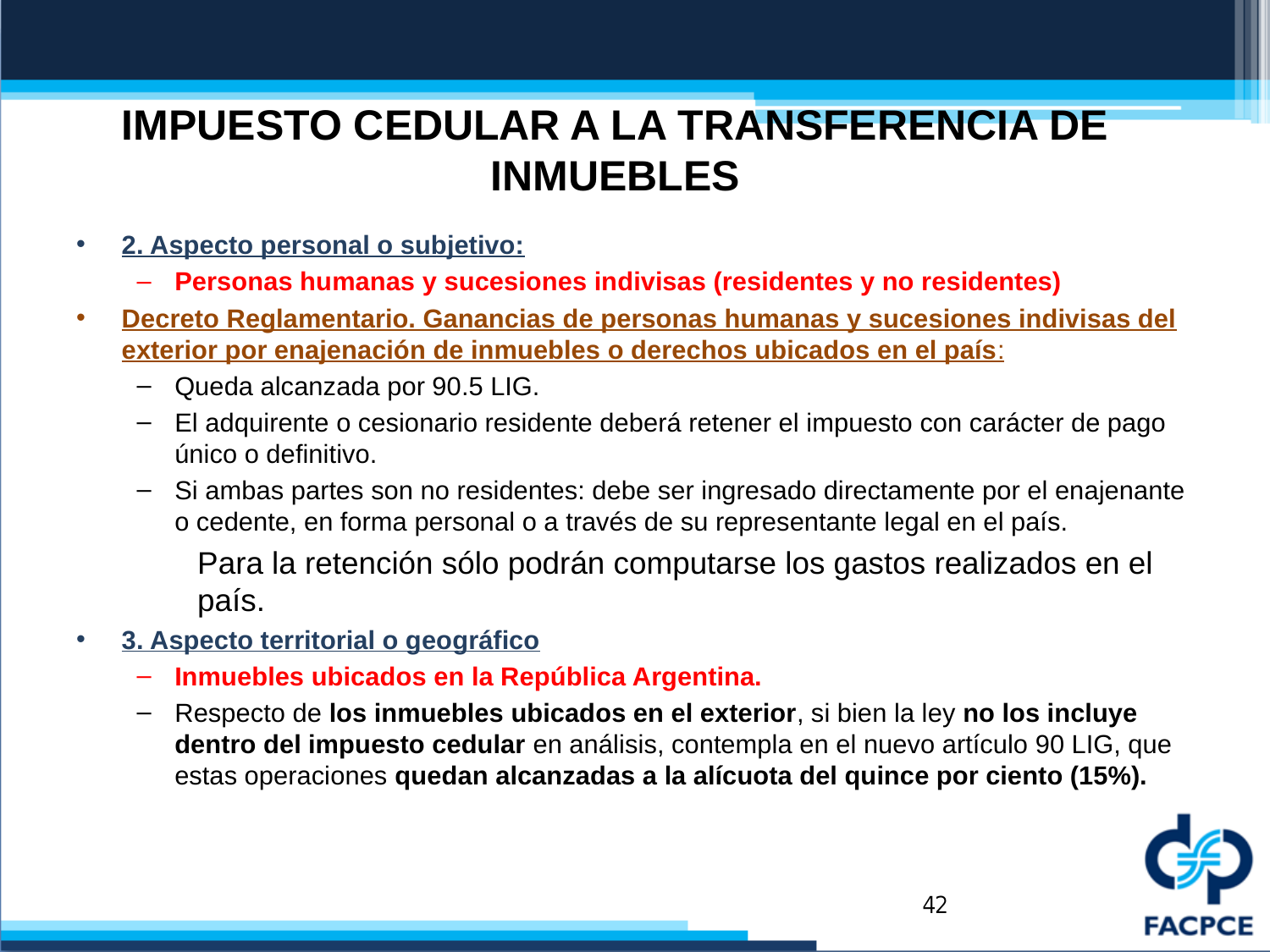

# IMPUESTO CEDULAR A LA TRANSFERENCIA DE INMUEBLES
2. Aspecto personal o subjetivo:
Personas humanas y sucesiones indivisas (residentes y no residentes)
Decreto Reglamentario. Ganancias de personas humanas y sucesiones indivisas del exterior por enajenación de inmuebles o derechos ubicados en el país:
Queda alcanzada por 90.5 LIG.
El adquirente o cesionario residente deberá retener el impuesto con carácter de pago único o definitivo.
Si ambas partes son no residentes: debe ser ingresado directamente por el enajenante o cedente, en forma personal o a través de su representante legal en el país.
Para la retención sólo podrán computarse los gastos realizados en el país.
3. Aspecto territorial o geográfico
Inmuebles ubicados en la República Argentina.
Respecto de los inmuebles ubicados en el exterior, si bien la ley no los incluye dentro del impuesto cedular en análisis, contempla en el nuevo artículo 90 LIG, que estas operaciones quedan alcanzadas a la alícuota del quince por ciento (15%).

42